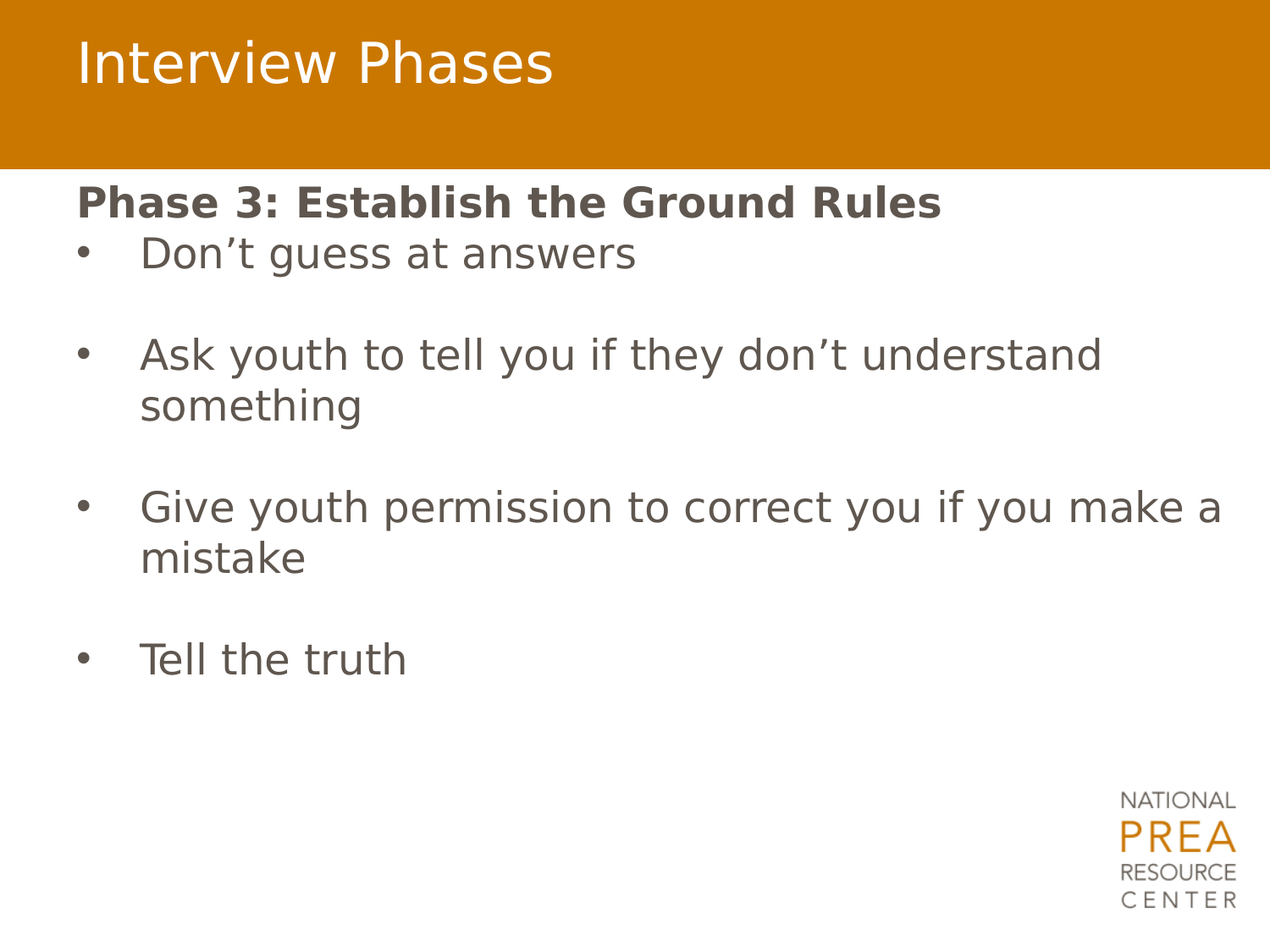

# Interview Phases
Phase 3: Establish the Ground Rules
Don’t guess at answers

Ask youth to tell you if they don’t understand something

Give youth permission to correct you if you make a mistake

Tell the truth